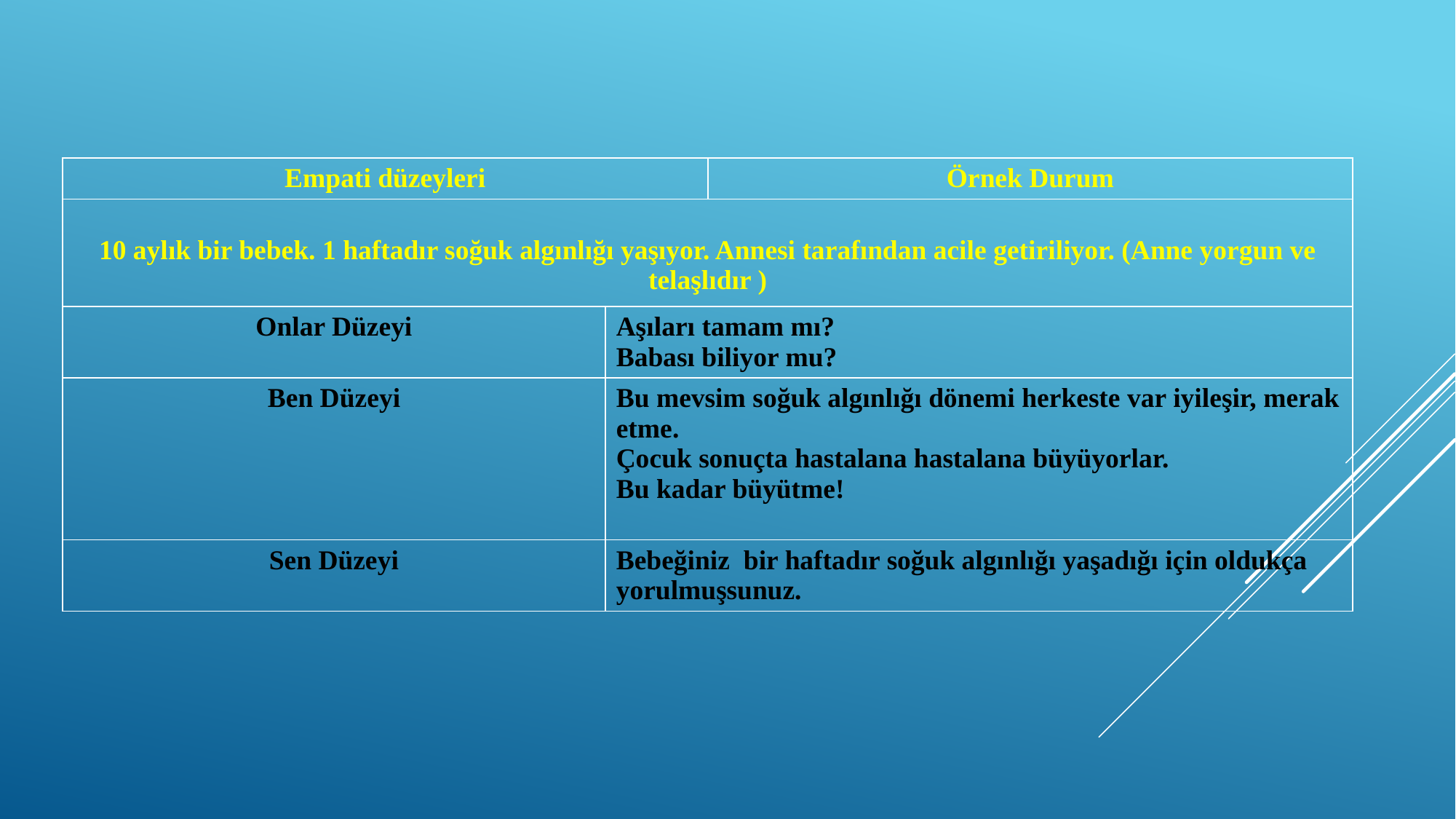

| Empati düzeyleri |  | Örnek Durum |
| --- | --- | --- |
| 10 aylık bir bebek. 1 haftadır soğuk algınlığı yaşıyor. Annesi tarafından acile getiriliyor. (Anne yorgun ve telaşlıdır ) |  |  |
| Onlar Düzeyi | Aşıları tamam mı? Babası biliyor mu? |  |
| Ben Düzeyi | Bu mevsim soğuk algınlığı dönemi herkeste var iyileşir, merak etme. Çocuk sonuçta hastalana hastalana büyüyorlar. Bu kadar büyütme! |  |
| Sen Düzeyi | Bebeğiniz bir haftadır soğuk algınlığı yaşadığı için oldukça yorulmuşsunuz. |  |